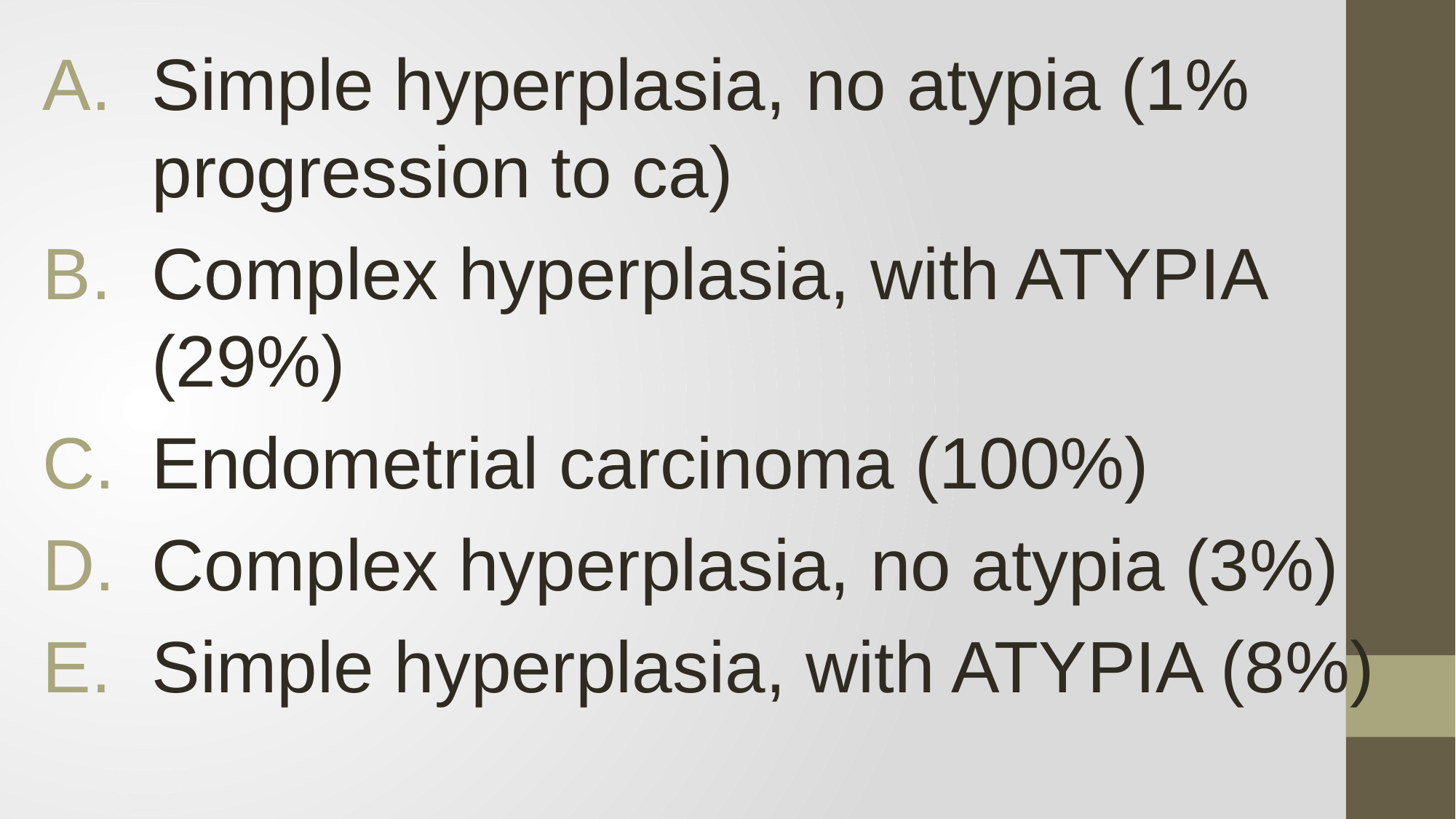

Simple hyperplasia, no atypia (1%  progression to ca)
Complex hyperplasia, with ATYPIA (29%)
Endometrial carcinoma (100%)
Complex hyperplasia, no atypia (3%)
Simple hyperplasia, with ATYPIA (8%)